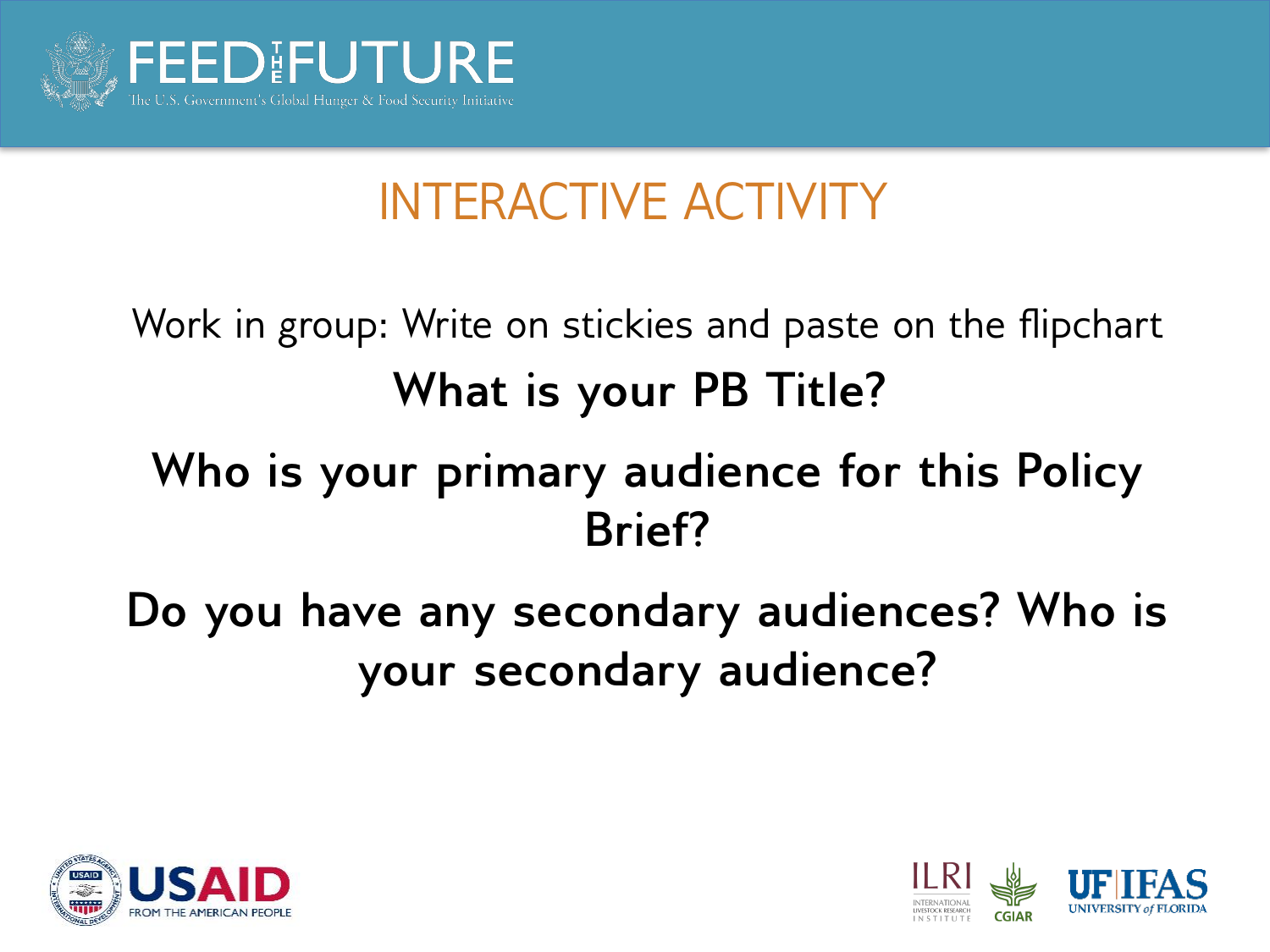

# Interactive Activity
Work in group: Write on stickies and paste on the flipchart
What is your PB Title?
Who is your primary audience for this Policy Brief?
Do you have any secondary audiences? Who is your secondary audience?